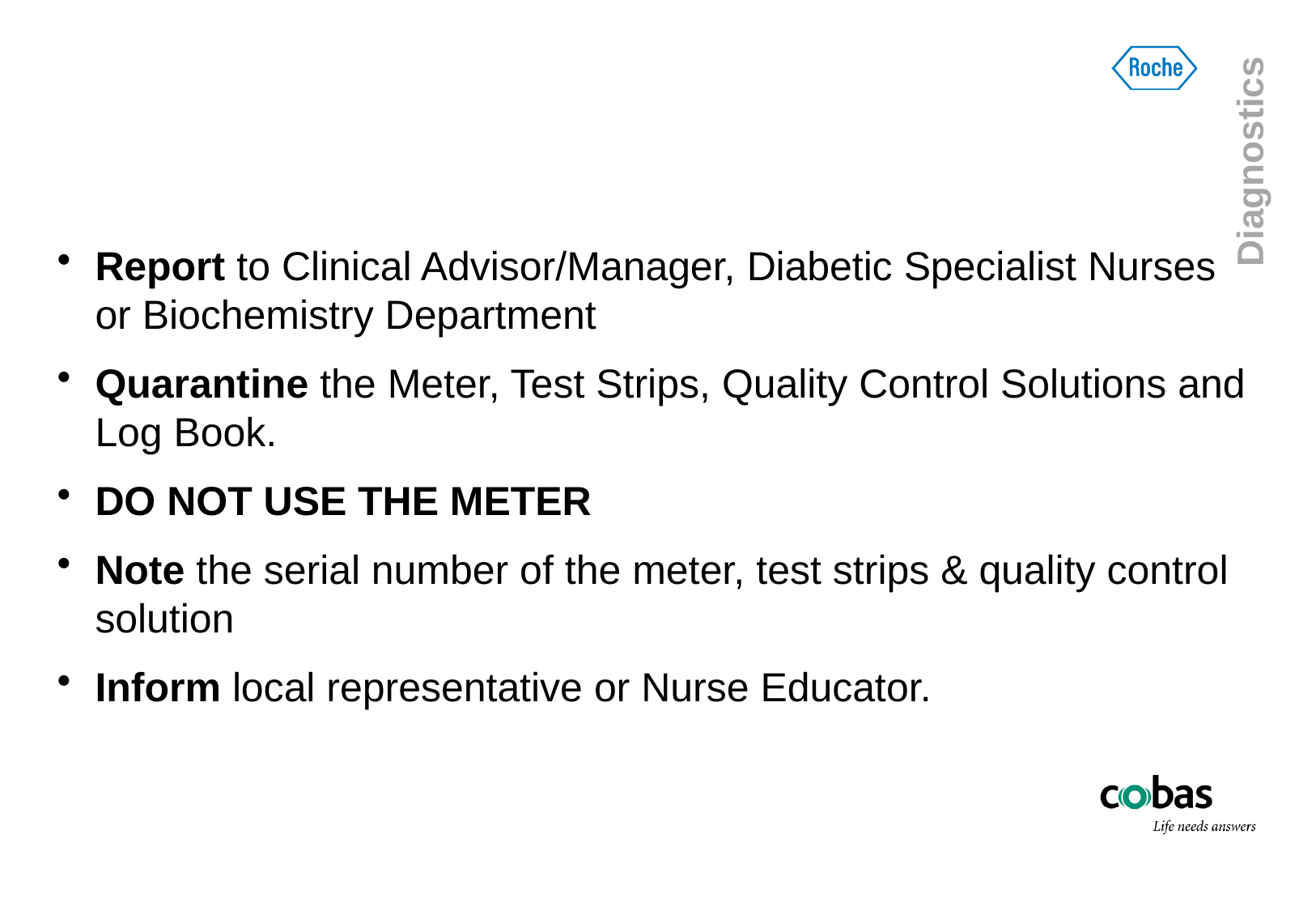

#
Report to Clinical Advisor/Manager, Diabetic Specialist Nurses or Biochemistry Department
Quarantine the Meter, Test Strips, Quality Control Solutions and Log Book.
DO NOT USE THE METER
Note the serial number of the meter, test strips & quality control solution
Inform local representative or Nurse Educator.